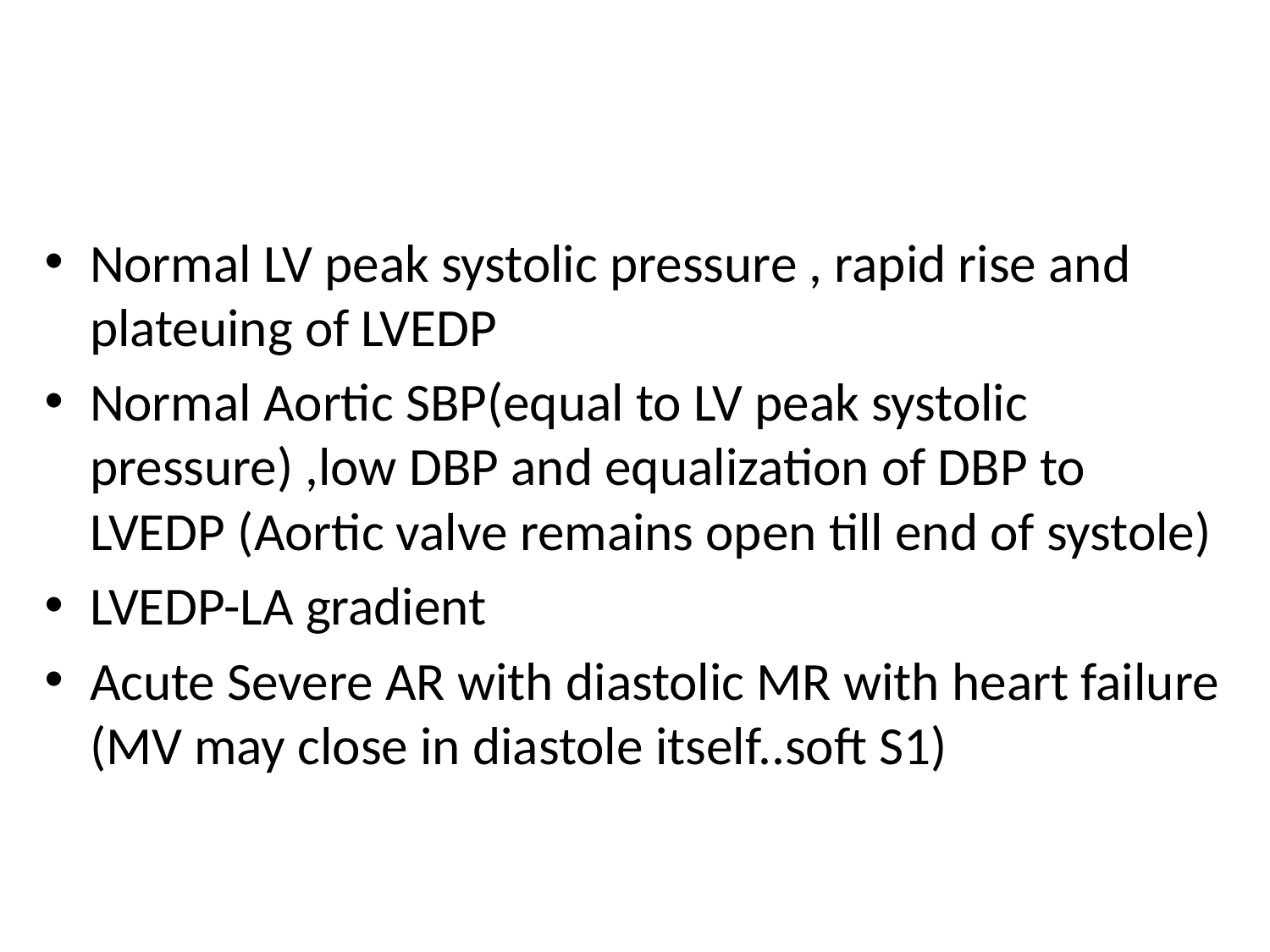

#
Normal LV peak systolic pressure , rapid rise and plateuing of LVEDP
Normal Aortic SBP(equal to LV peak systolic pressure) ,low DBP and equalization of DBP to LVEDP (Aortic valve remains open till end of systole)
LVEDP-LA gradient
Acute Severe AR with diastolic MR with heart failure (MV may close in diastole itself..soft S1)